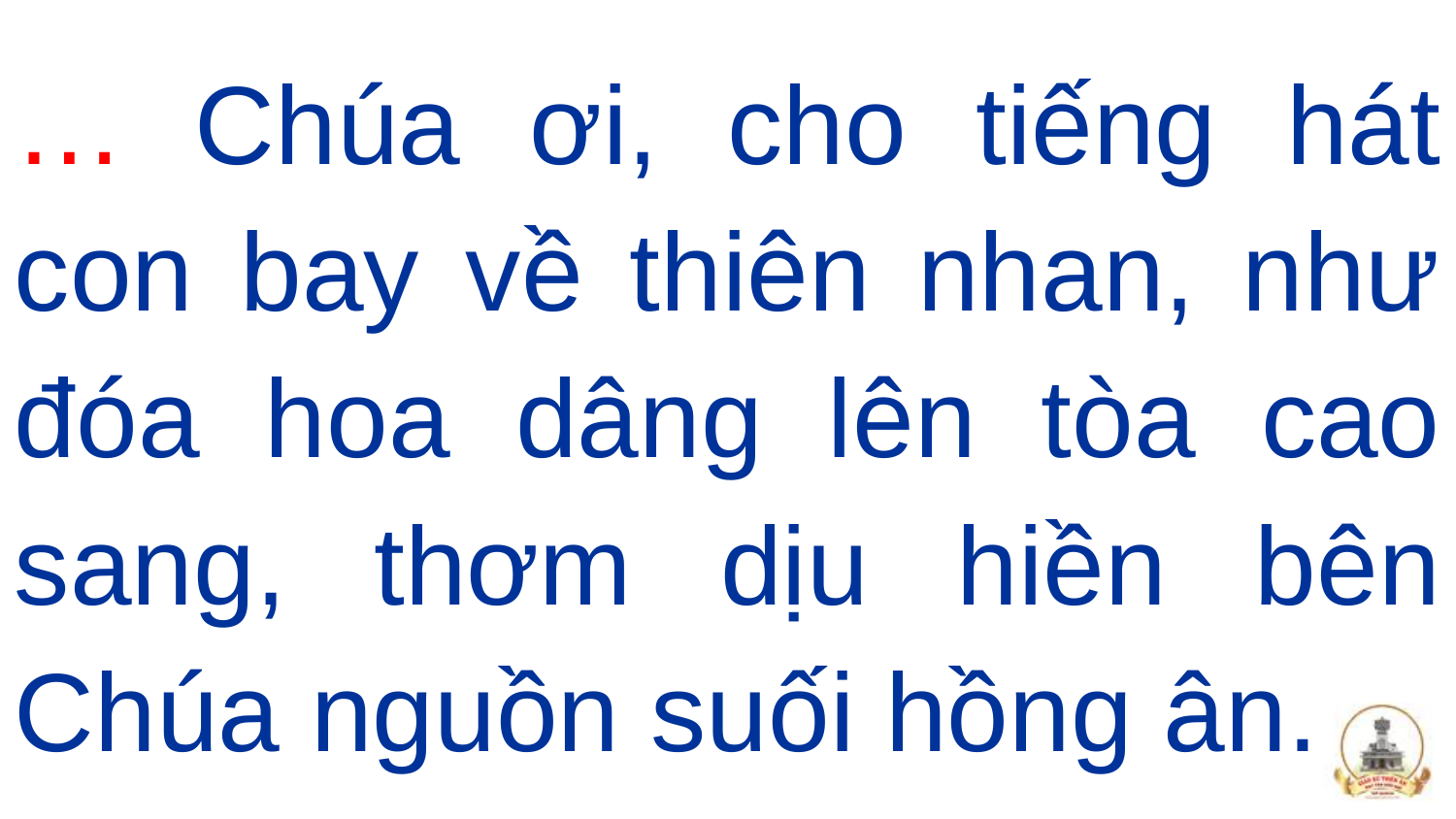

… Chúa ơi, cho tiếng hát con bay về thiên nhan, như đóa hoa dâng lên tòa cao sang, thơm dịu hiền bên Chúa nguồn suối hồng ân.